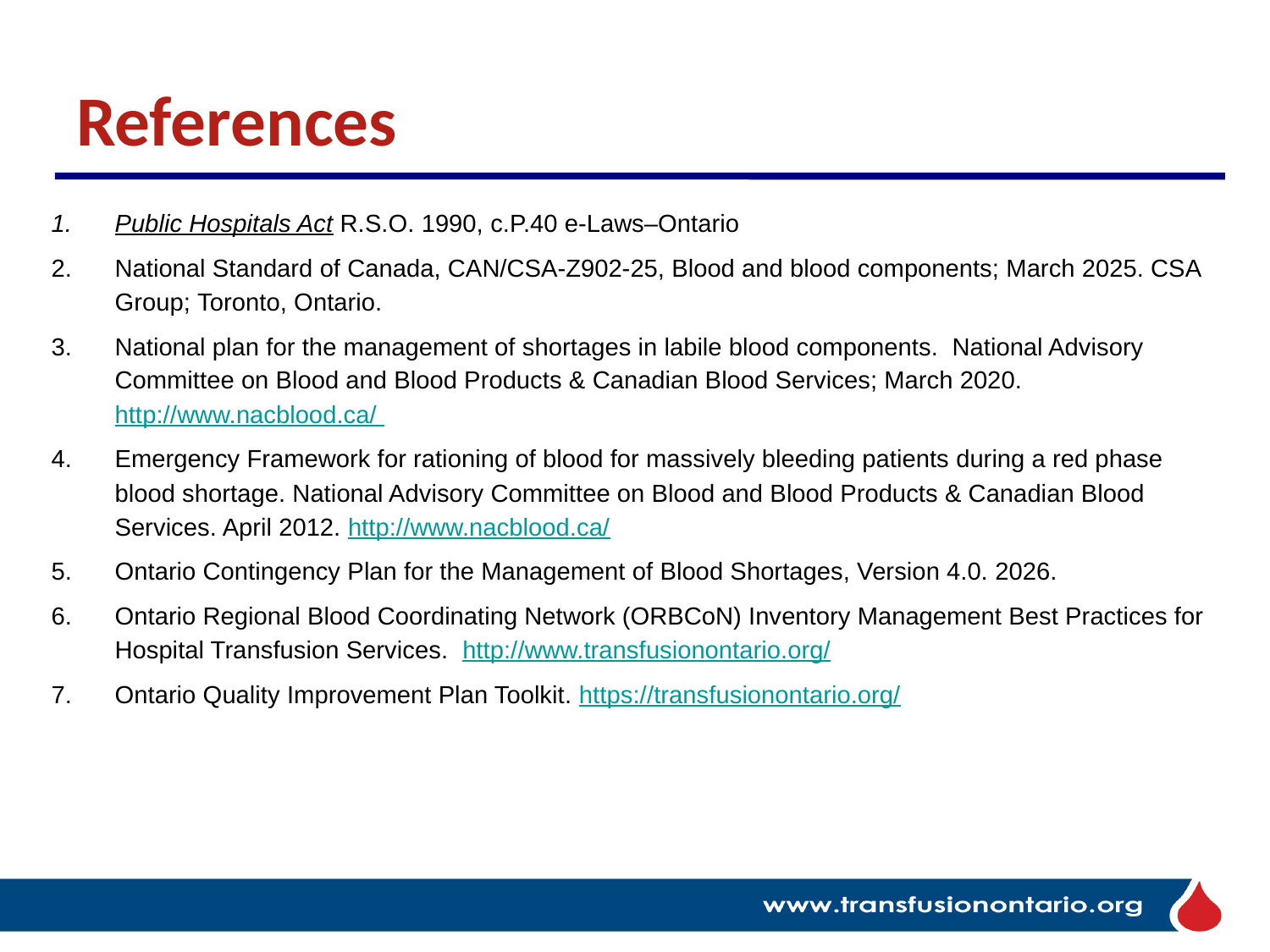

# References
Public Hospitals Act R.S.O. 1990, c.P.40 e-Laws–Ontario
National Standard of Canada, CAN/CSA-Z902-25, Blood and blood components; March 2025. CSA Group; Toronto, Ontario.
National plan for the management of shortages in labile blood components.  National Advisory Committee on Blood and Blood Products & Canadian Blood Services; March 2020. http://www.nacblood.ca/
Emergency Framework for rationing of blood for massively bleeding patients during a red phase blood shortage. National Advisory Committee on Blood and Blood Products & Canadian Blood Services. April 2012. http://www.nacblood.ca/
Ontario Contingency Plan for the Management of Blood Shortages, Version 4.0. 2026.
Ontario Regional Blood Coordinating Network (ORBCoN) Inventory Management Best Practices for Hospital Transfusion Services.  http://www.transfusionontario.org/​
Ontario Quality Improvement Plan Toolkit. https://transfusionontario.org/